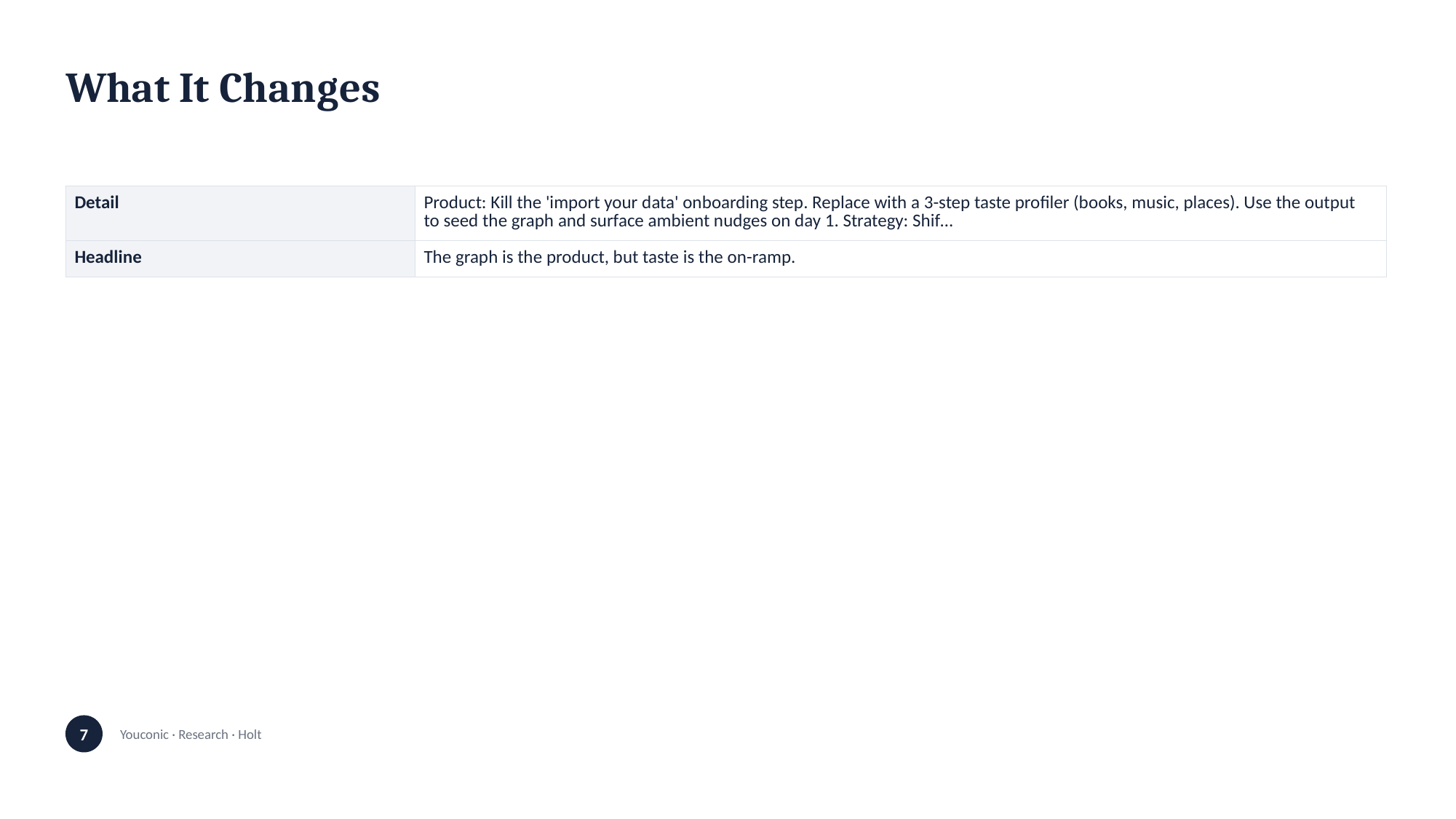

What It Changes
| Detail | Product: Kill the 'import your data' onboarding step. Replace with a 3-step taste profiler (books, music, places). Use the output to seed the graph and surface ambient nudges on day 1. Strategy: Shif… |
| --- | --- |
| Headline | The graph is the product, but taste is the on-ramp. |

7
Youconic · Research · Holt